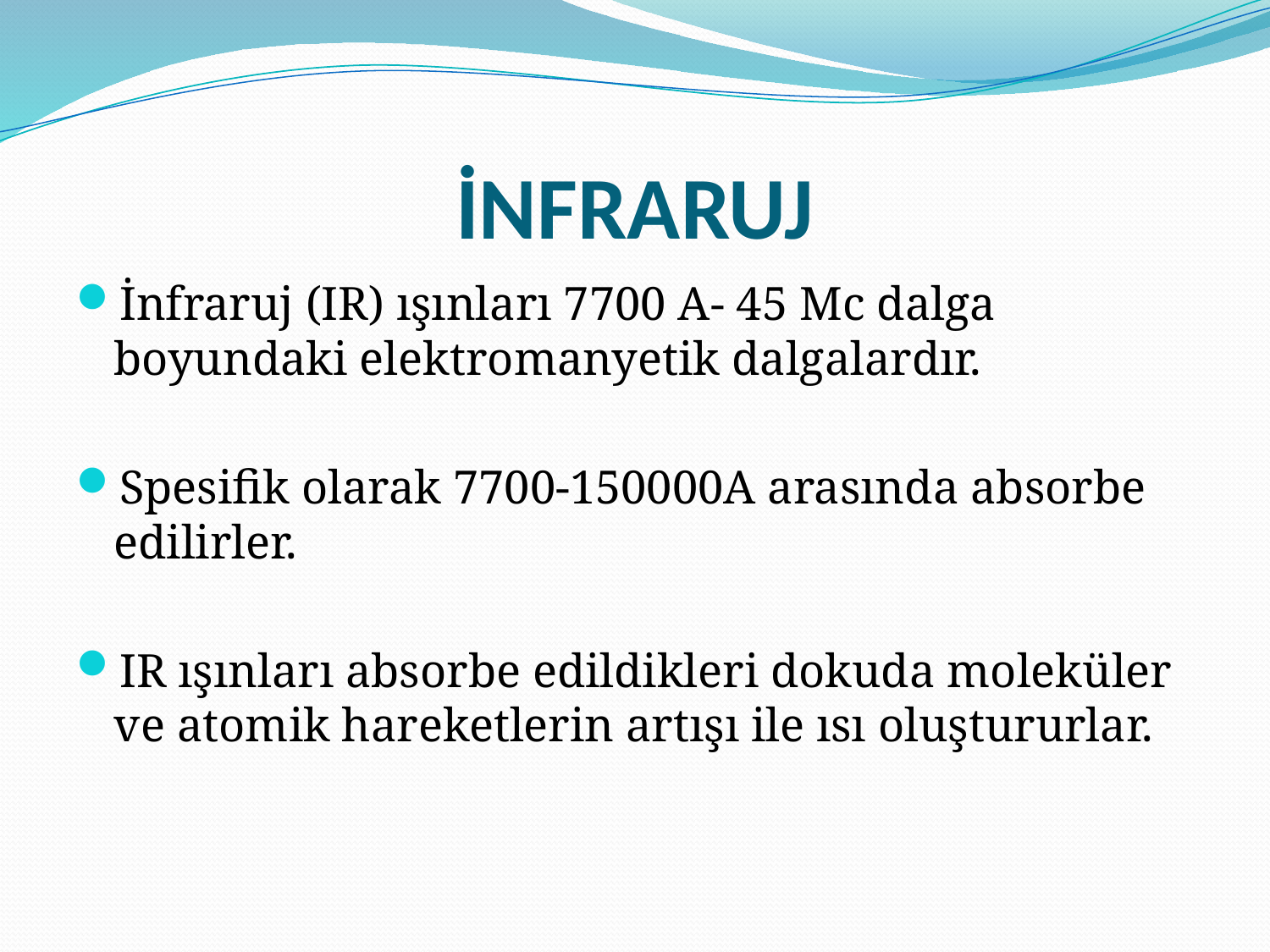

# İNFRARUJ
İnfraruj (IR) ışınları 7700 A- 45 Mc dalga boyundaki elektromanyetik dalgalardır.

Spesifik olarak 7700-150000A arasında absorbe edilirler.

IR ışınları absorbe edildikleri dokuda moleküler ve atomik hareketlerin artışı ile ısı oluştururlar.